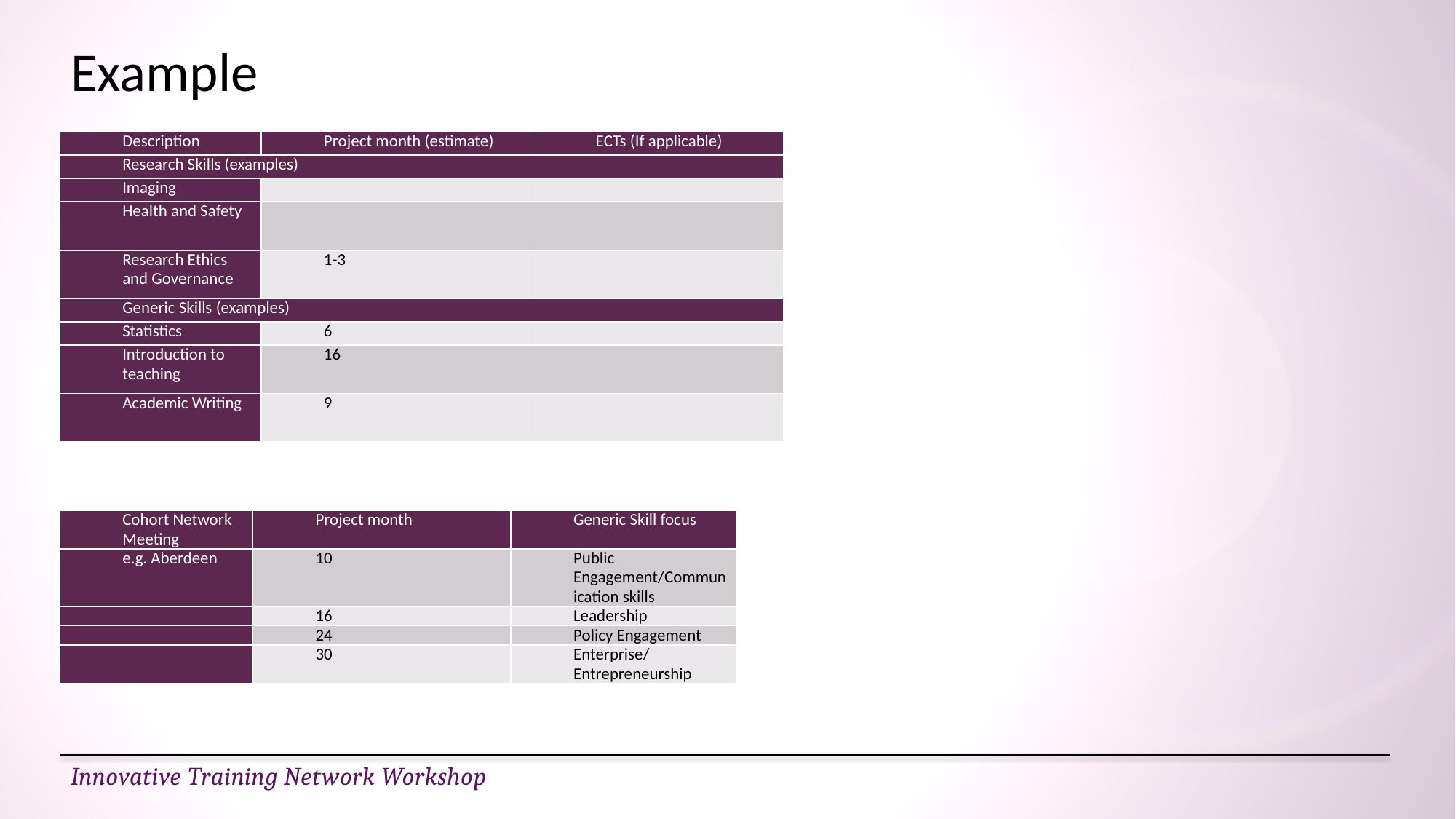

# Example
| Description | Project month (estimate) | ECTs (If applicable) |
| --- | --- | --- |
| Research Skills (examples) |  |  |
| Imaging |  |  |
| Health and Safety |  |  |
| Research Ethics and Governance | 1-3 |  |
| Generic Skills (examples) |  |  |
| Statistics | 6 |  |
| Introduction to teaching | 16 |  |
| Academic Writing | 9 |  |
| Cohort Network Meeting | Project month | Generic Skill focus |
| --- | --- | --- |
| e.g. Aberdeen | 10 | Public Engagement/Communication skills |
|  | 16 | Leadership |
|  | 24 | Policy Engagement |
|  | 30 | Enterprise/Entrepreneurship |
Innovative Training Network Workshop